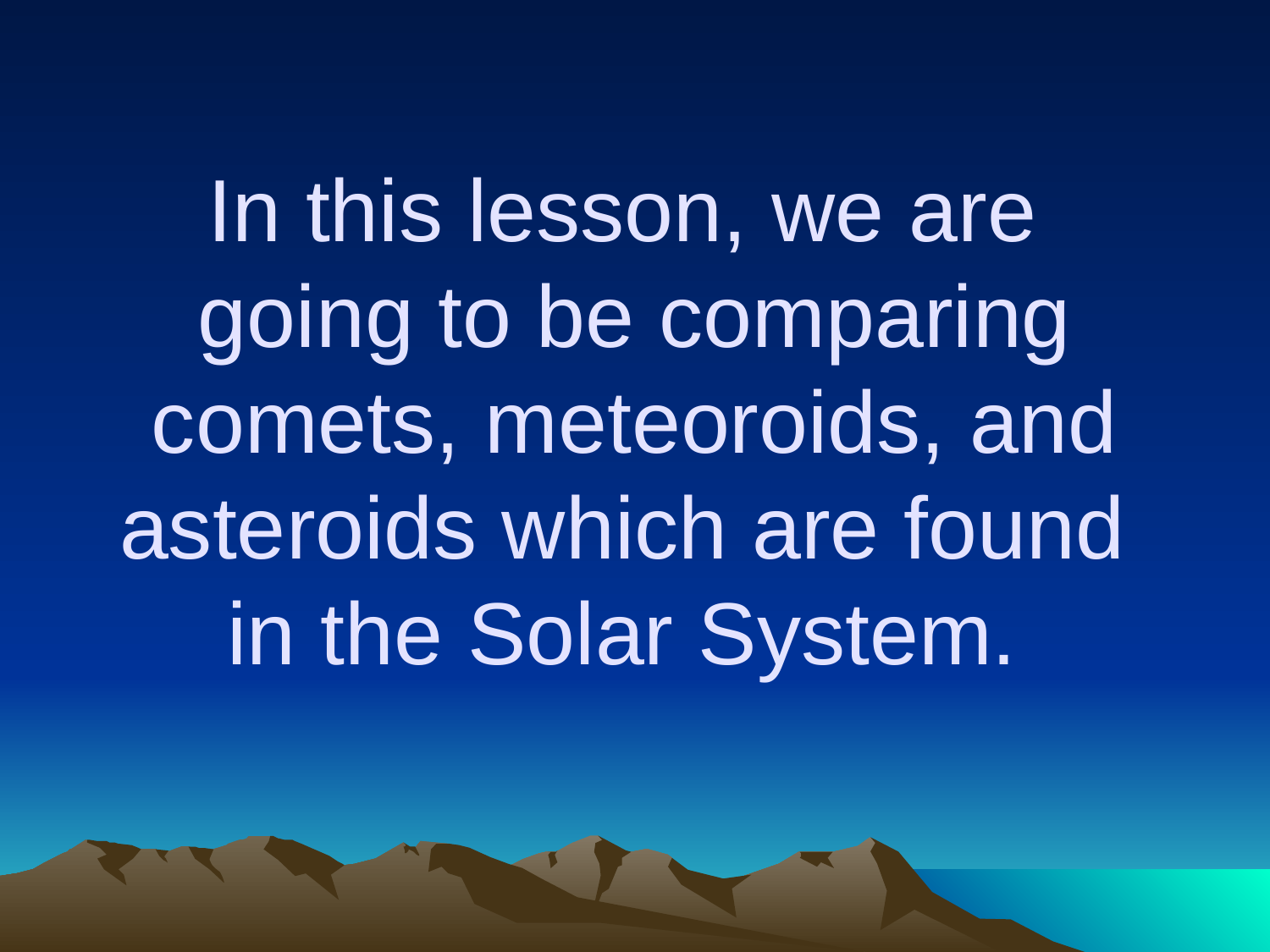

# In this lesson, we are going to be comparing comets, meteoroids, and asteroids which are found in the Solar System.